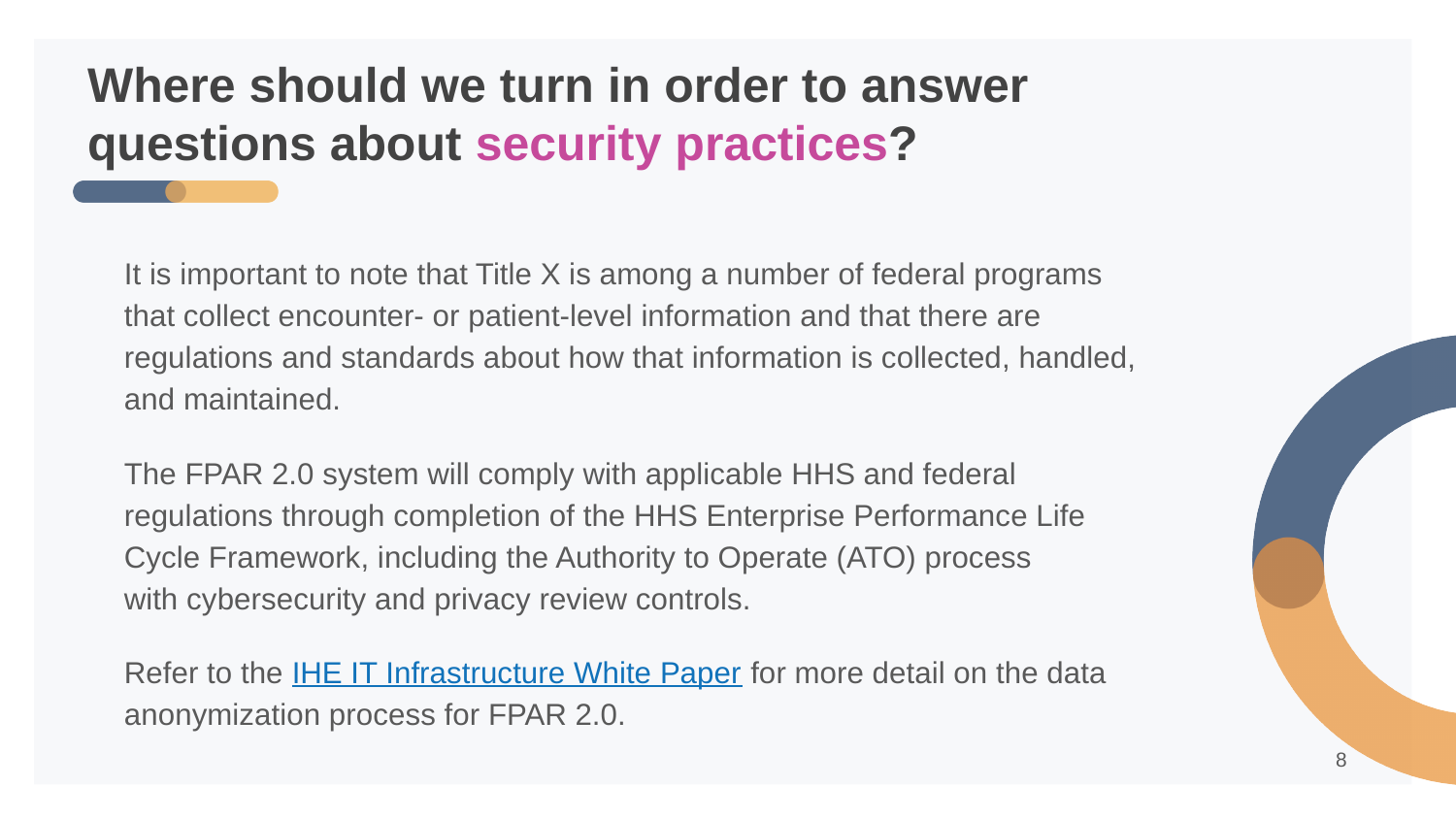

# Where should we turn in order to answer questions about security practices?
It is important to note that Title X is among a number of federal programs that collect encounter- or patient-level information and that there are regulations and standards about how that information is collected, handled, and maintained.
The FPAR 2.0 system will comply with applicable HHS and federal regulations through completion of the HHS Enterprise Performance Life Cycle Framework, including the Authority to Operate (ATO) process
with cybersecurity and privacy review controls.
Refer to the IHE IT Infrastructure White Paper for more detail on the data anonymization process for FPAR 2.0.
8